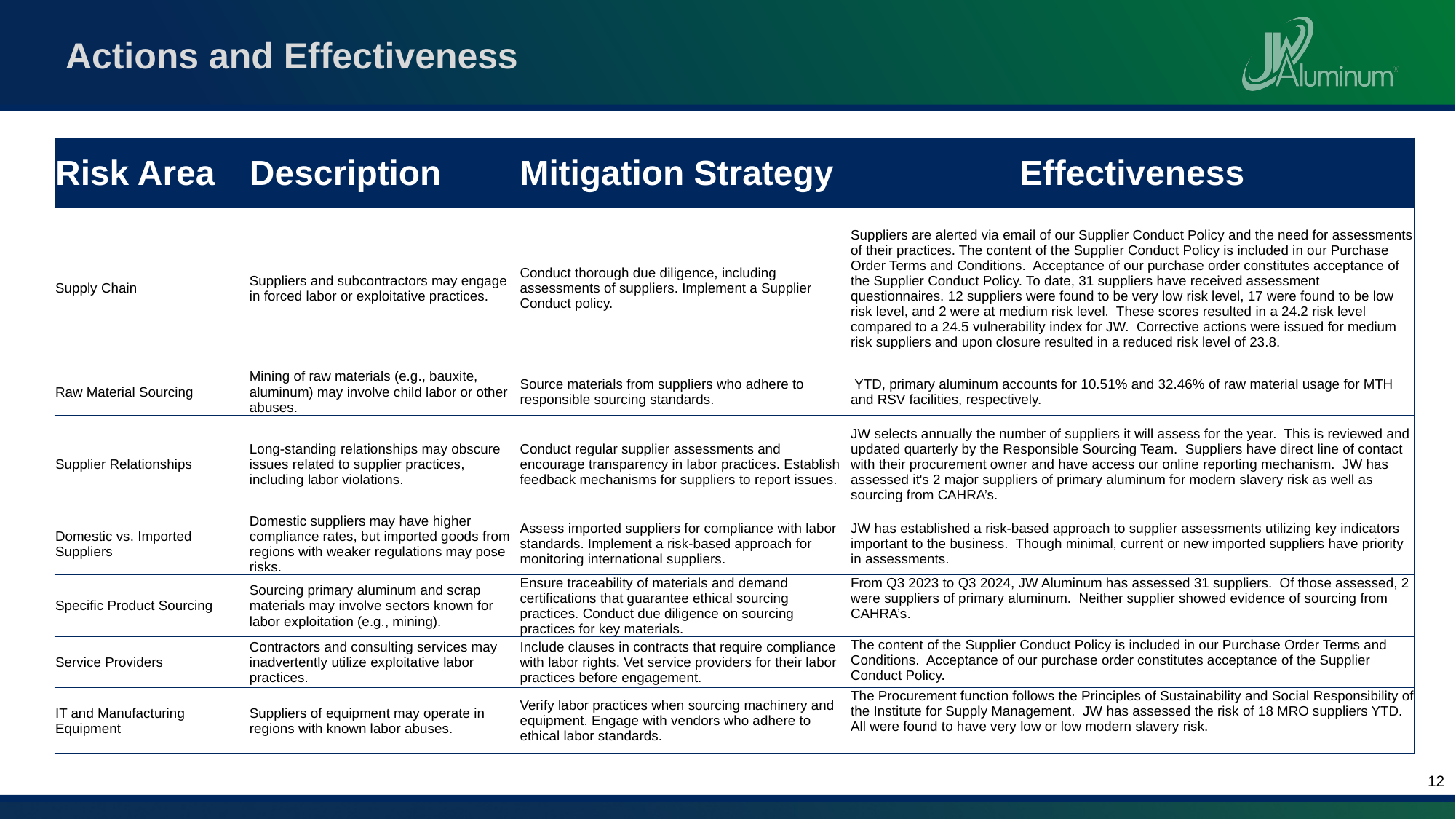

# Actions and Effectiveness
| Risk Area | Description | Mitigation Strategy | Effectiveness |
| --- | --- | --- | --- |
| Supply Chain | Suppliers and subcontractors may engage in forced labor or exploitative practices. | Conduct thorough due diligence, including assessments of suppliers. Implement a Supplier Conduct policy. | Suppliers are alerted via email of our Supplier Conduct Policy and the need for assessments of their practices. The content of the Supplier Conduct Policy is included in our Purchase Order Terms and Conditions. Acceptance of our purchase order constitutes acceptance of the Supplier Conduct Policy. To date, 31 suppliers have received assessment questionnaires. 12 suppliers were found to be very low risk level, 17 were found to be low risk level, and 2 were at medium risk level. These scores resulted in a 24.2 risk level compared to a 24.5 vulnerability index for JW. Corrective actions were issued for medium risk suppliers and upon closure resulted in a reduced risk level of 23.8. |
| Raw Material Sourcing | Mining of raw materials (e.g., bauxite, aluminum) may involve child labor or other abuses. | Source materials from suppliers who adhere to responsible sourcing standards. | YTD, primary aluminum accounts for 10.51% and 32.46% of raw material usage for MTH and RSV facilities, respectively. |
| Supplier Relationships | Long-standing relationships may obscure issues related to supplier practices, including labor violations. | Conduct regular supplier assessments and encourage transparency in labor practices. Establish feedback mechanisms for suppliers to report issues. | JW selects annually the number of suppliers it will assess for the year. This is reviewed and updated quarterly by the Responsible Sourcing Team. Suppliers have direct line of contact with their procurement owner and have access our online reporting mechanism. JW has assessed it's 2 major suppliers of primary aluminum for modern slavery risk as well as sourcing from CAHRA’s. |
| Domestic vs. Imported Suppliers | Domestic suppliers may have higher compliance rates, but imported goods from regions with weaker regulations may pose risks. | Assess imported suppliers for compliance with labor standards. Implement a risk-based approach for monitoring international suppliers. | JW has established a risk-based approach to supplier assessments utilizing key indicators important to the business. Though minimal, current or new imported suppliers have priority in assessments. |
| Specific Product Sourcing | Sourcing primary aluminum and scrap materials may involve sectors known for labor exploitation (e.g., mining). | Ensure traceability of materials and demand certifications that guarantee ethical sourcing practices. Conduct due diligence on sourcing practices for key materials. | From Q3 2023 to Q3 2024, JW Aluminum has assessed 31 suppliers. Of those assessed, 2 were suppliers of primary aluminum. Neither supplier showed evidence of sourcing from CAHRA’s. |
| Service Providers | Contractors and consulting services may inadvertently utilize exploitative labor practices. | Include clauses in contracts that require compliance with labor rights. Vet service providers for their labor practices before engagement. | The content of the Supplier Conduct Policy is included in our Purchase Order Terms and Conditions. Acceptance of our purchase order constitutes acceptance of the Supplier Conduct Policy. |
| IT and Manufacturing Equipment | Suppliers of equipment may operate in regions with known labor abuses. | Verify labor practices when sourcing machinery and equipment. Engage with vendors who adhere to ethical labor standards. | The Procurement function follows the Principles of Sustainability and Social Responsibility of the Institute for Supply Management. JW has assessed the risk of 18 MRO suppliers YTD. All were found to have very low or low modern slavery risk. |
12